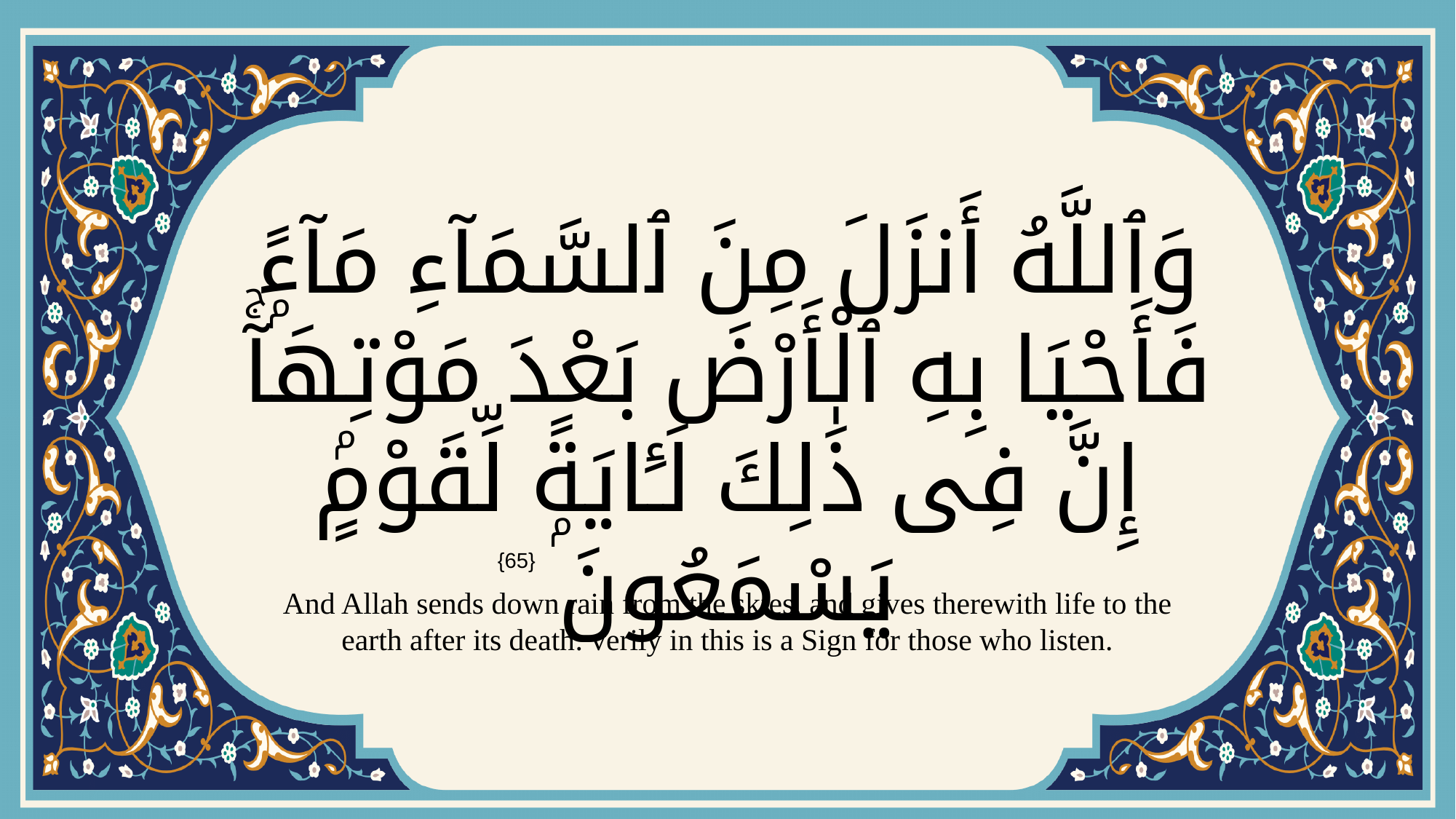

# وَٱللَّهُ أَنزَلَ مِنَ ٱلسَّمَآءِ مَآءًۭ فَأَحْيَا بِهِ ٱلْأَرْضَ بَعْدَ مَوْتِهَآۚ إِنَّ فِى ذَٰلِكَ لَـَٔايَةًۭ لِّقَوْمٍۢ يَسْمَعُونَ
{65}
And Allah sends down rain from the skies, and gives therewith life to the earth after its death: verily in this is a Sign for those who listen.